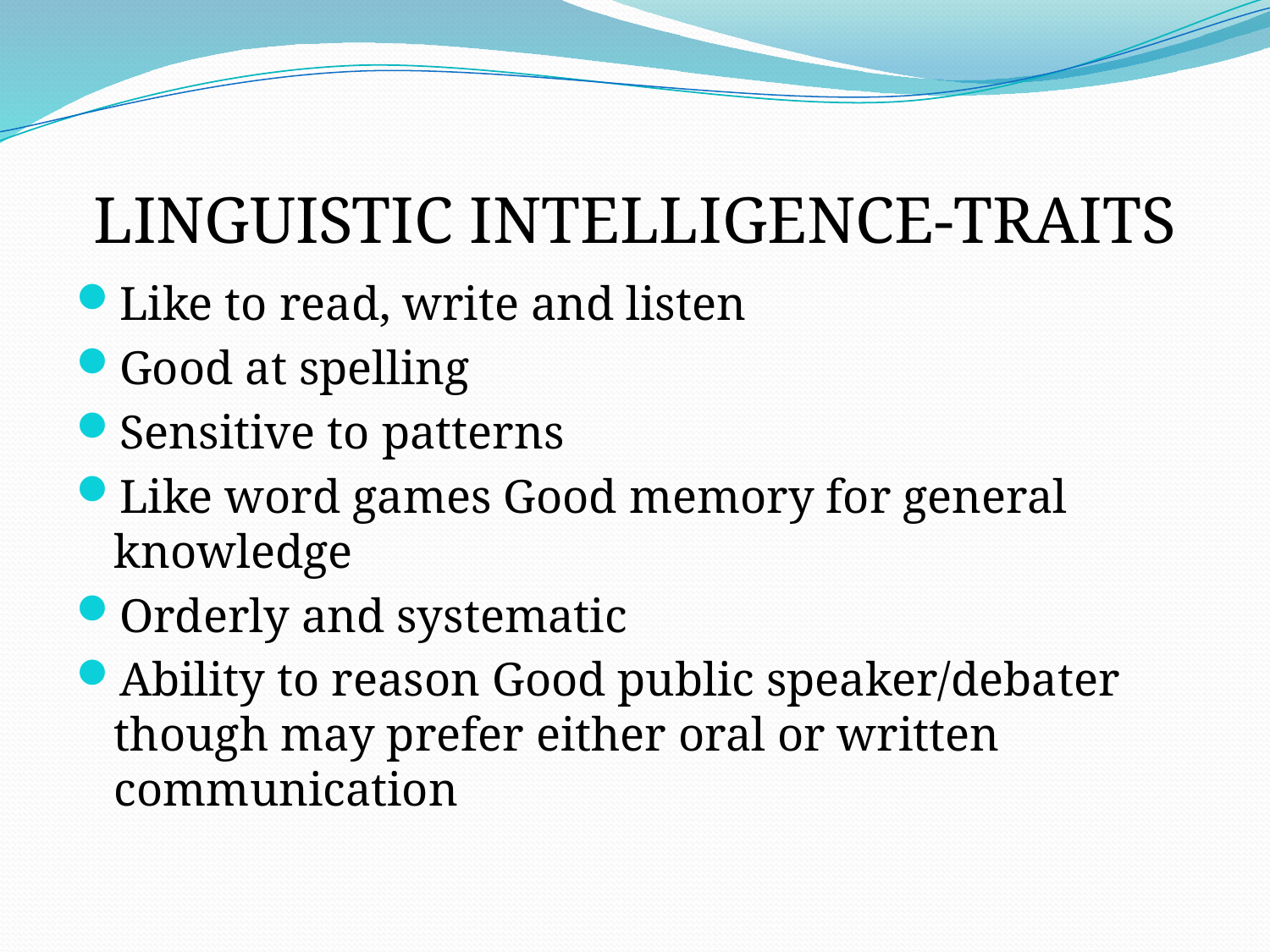

# LINGUISTIC INTELLIGENCE-TRAITS
Like to read, write and listen
Good at spelling
Sensitive to patterns
Like word games Good memory for general knowledge
Orderly and systematic
Ability to reason Good public speaker/debater though may prefer either oral or written communication